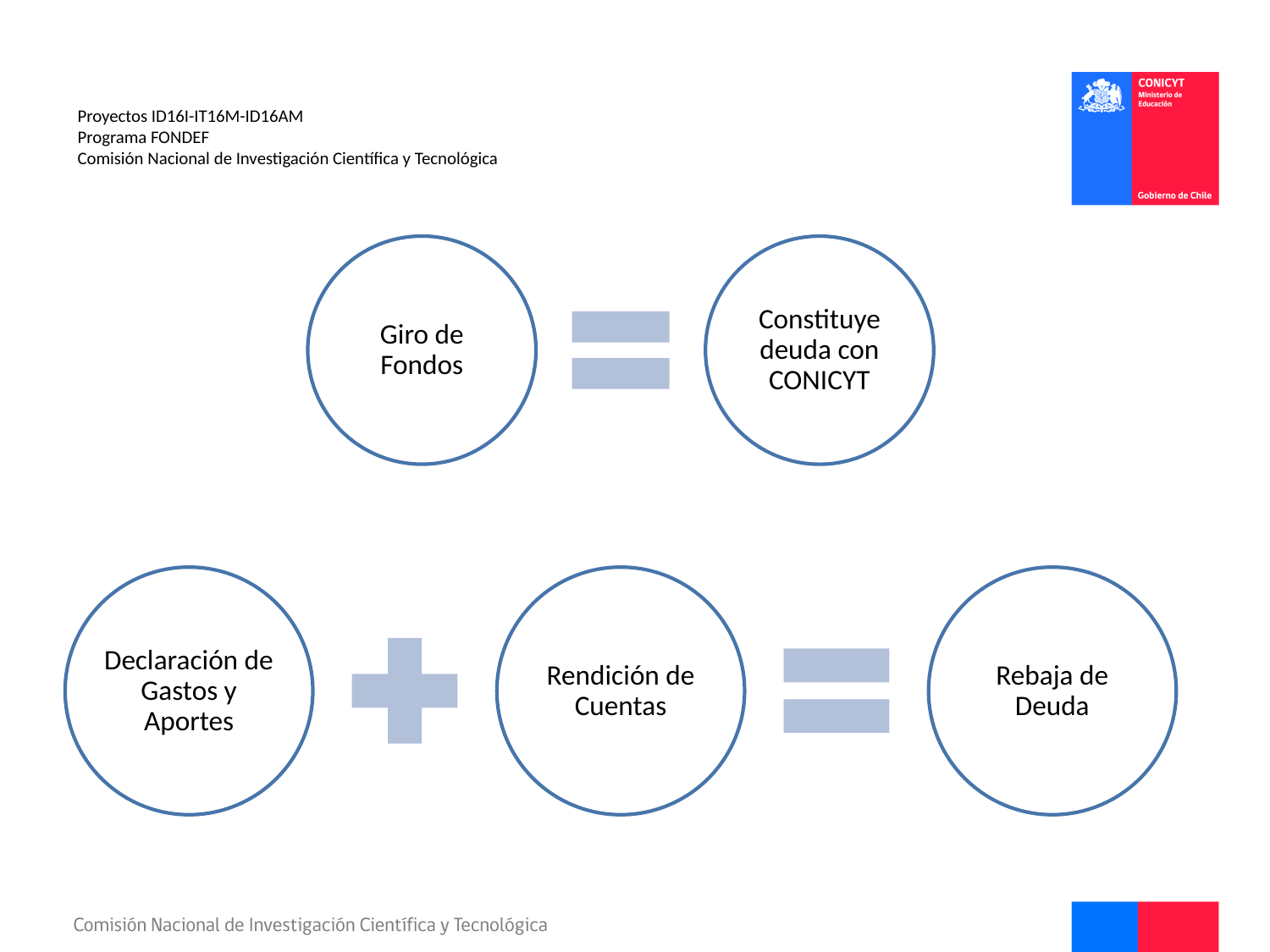

# Proyectos ID16I-IT16M-ID16AM Programa FONDEF Comisión Nacional de Investigación Científica y Tecnológica
Giro de Fondos

Constituye deuda con CONICYT
Declaración de Gastos y Aportes

Rendición de Cuentas

Rebaja de Deuda